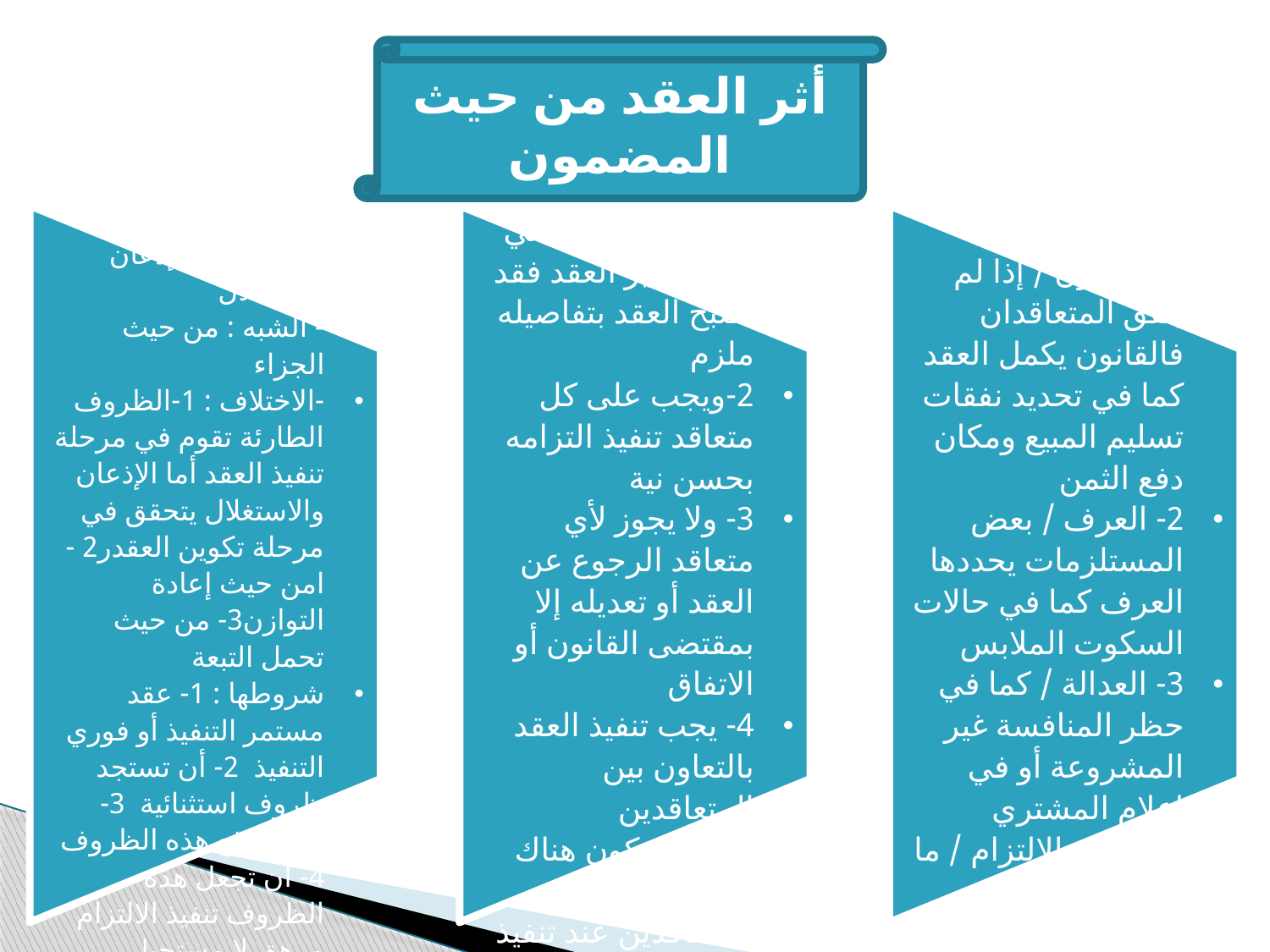

#

أثر العقد من حيث المضمون

* نظرية الظروف الطارئة
1- أذا انتهى القاضي من تفسير العقد فقد أصبح العقد بتفاصيله ملزم
2-ويجب على كل متعاقد تنفيذ التزامه بحسن نية
* عوامل تحديد مستلزمات العقد
1- القانون / إذا لم يتفق المتعاقدان فالقانون يكمل العقد كما في تحديد نفقات تسليم المبيع ومكان دفع الثمن
4- يجب تنفيذ العقد بالتعاون بين المتعاقدين
- الشبه : من حيث الجزاء